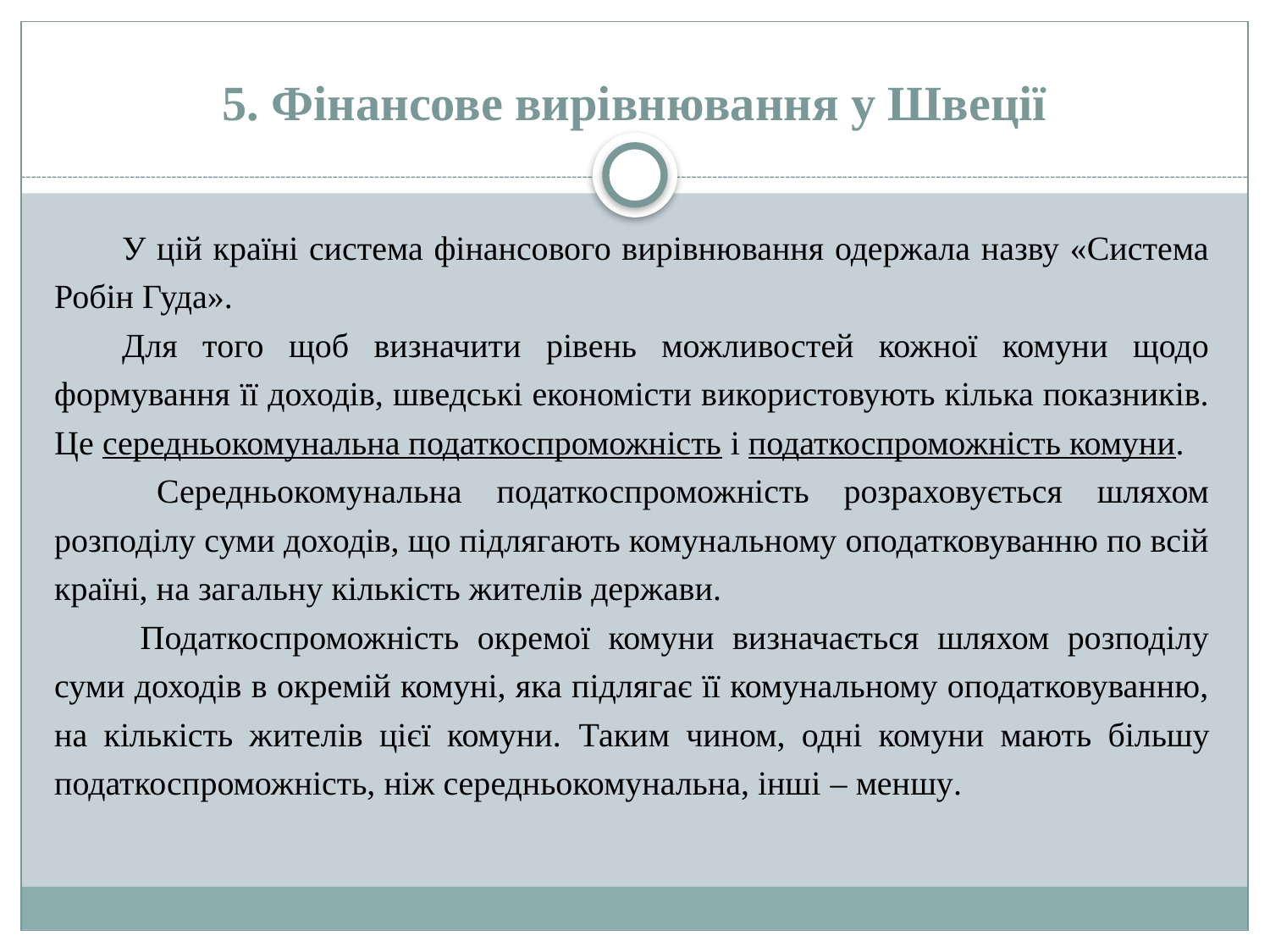

# 5. Фінансове вирівнювання у Швеції
У цій країні система фінансового вирівнювання одержала назву «Система Робін Гуда».
Для того щоб визначити рівень можливостей кожної комуни щодо формування її доходів, шведські економісти використовують кілька показників. Це середньокомунальна податкоспроможність і податкоспроможність комуни.
 Середньокомунальна податкоспроможність розраховується шляхом розподілу суми доходів, що підлягають комунальному оподатковуванню по всій країні, на загальну кількість жителів держави.
 Податкоспроможність окремої комуни визначається шляхом розподілу суми доходів в окремій комуні, яка підлягає її комунальному оподатковуванню, на кількість жителів цієї комуни. Таким чином, одні комуни мають більшу податкоспроможність, ніж середньокомунальна, інші – меншу.